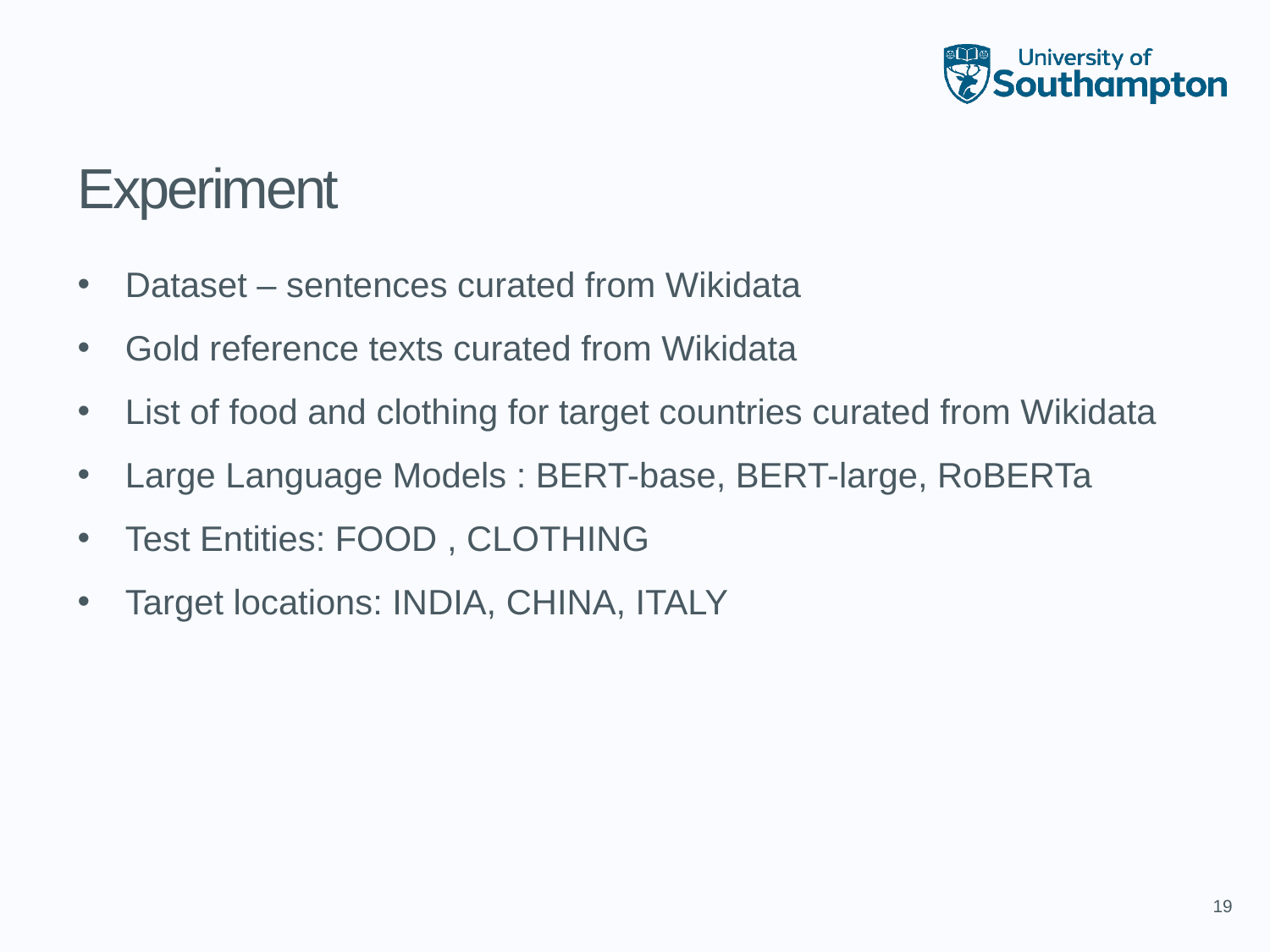

# Experiment
Dataset – sentences curated from Wikidata
Gold reference texts curated from Wikidata
List of food and clothing for target countries curated from Wikidata
Large Language Models : BERT-base, BERT-large, RoBERTa
Test Entities: FOOD , CLOTHING
Target locations: INDIA, CHINA, ITALY